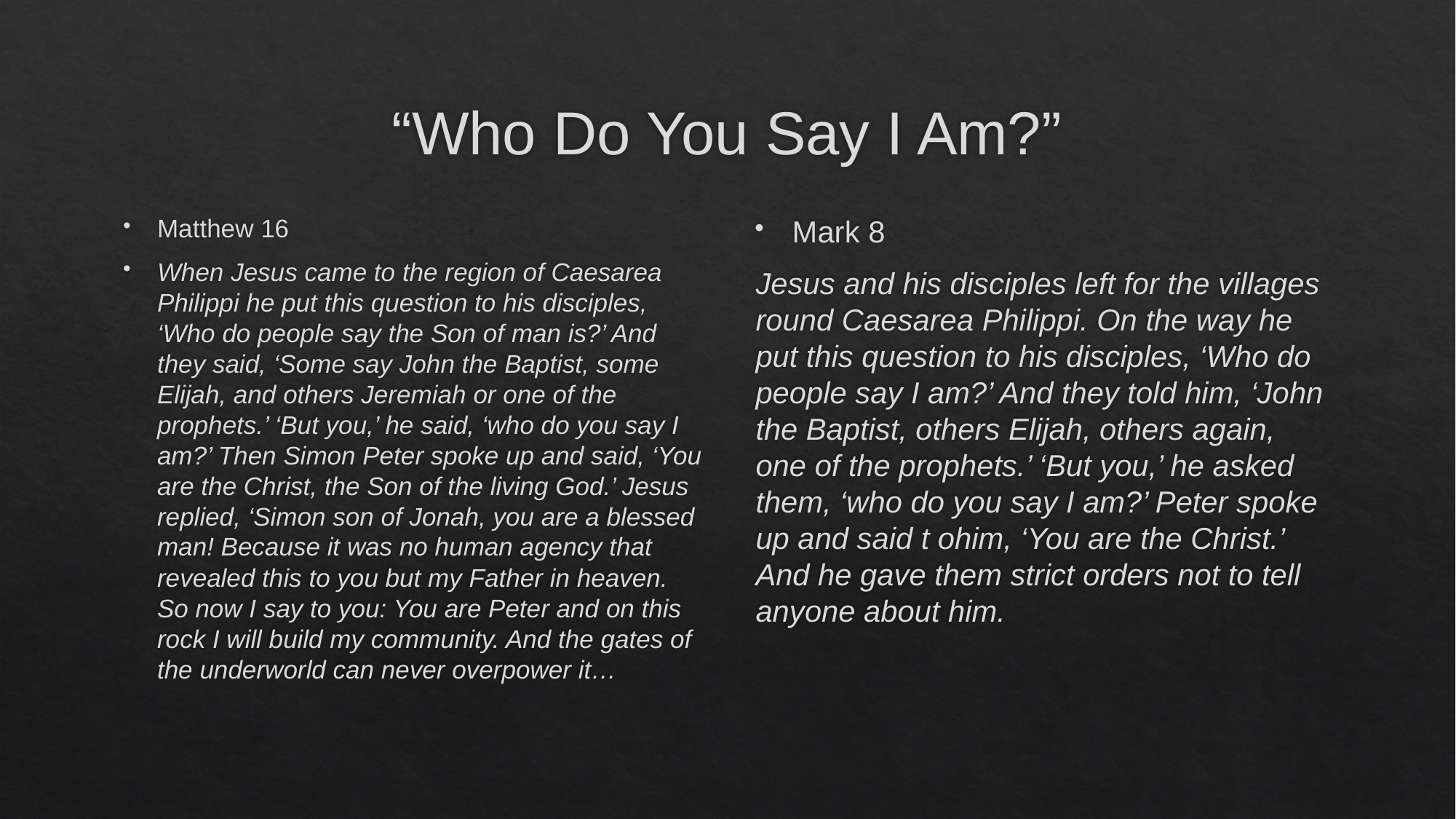

# “Who Do You Say I Am?”
Matthew 16
When Jesus came to the region of Caesarea Philippi he put this question to his disciples, ‘Who do people say the Son of man is?’ And they said, ‘Some say John the Baptist, some Elijah, and others Jeremiah or one of the prophets.’ ‘But you,’ he said, ‘who do you say I am?’ Then Simon Peter spoke up and said, ‘You are the Christ, the Son of the living God.’ Jesus replied, ‘Simon son of Jonah, you are a blessed man! Because it was no human agency that revealed this to you but my Father in heaven. So now I say to you: You are Peter and on this rock I will build my community. And the gates of the underworld can never overpower it…
Mark 8
Jesus and his disciples left for the villages round Caesarea Philippi. On the way he put this question to his disciples, ‘Who do people say I am?’ And they told him, ‘John the Baptist, others Elijah, others again, one of the prophets.’ ‘But you,’ he asked them, ‘who do you say I am?’ Peter spoke up and said t ohim, ‘You are the Christ.’ And he gave them strict orders not to tell anyone about him.